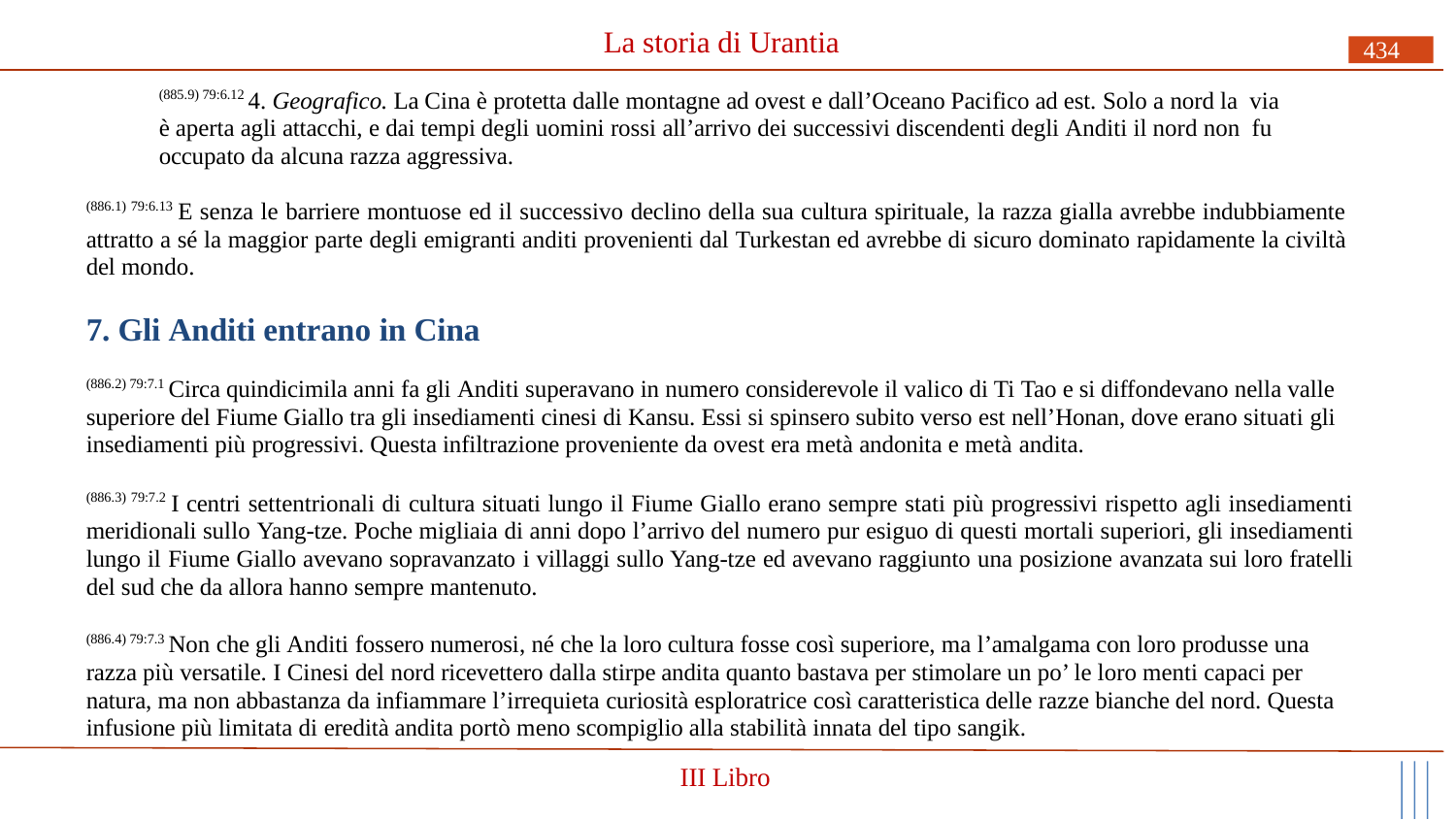

# La storia di Urantia
434

(885.9) 79:6.12 4. Geografico. La Cina è protetta dalle montagne ad ovest e dall’Oceano Pacifico ad est. Solo a nord la  via è aperta agli attacchi, e dai tempi degli uomini rossi all’arrivo dei successivi discendenti degli Anditi il nord non  fu occupato da alcuna razza aggressiva.

(886.1) 79:6.13 E senza le barriere montuose ed il successivo declino della sua cultura spirituale, la razza gialla avrebbe indubbiamente  attratto a sé la maggior parte degli emigranti anditi provenienti dal Turkestan ed avrebbe di sicuro dominato rapidamente la civiltà  del mondo.

7. Gli Anditi entrano in Cina
(886.2) 79:7.1 Circa quindicimila anni fa gli Anditi superavano in numero considerevole il valico di Ti Tao e si diffondevano nella valle  superiore del Fiume Giallo tra gli insediamenti cinesi di Kansu. Essi si spinsero subito verso est nell’Honan, dove erano situati gli  insediamenti più progressivi. Questa infiltrazione proveniente da ovest era metà andonita e metà andita.

(886.3) 79:7.2 I centri settentrionali di cultura situati lungo il Fiume Giallo erano sempre stati più progressivi rispetto agli insediamenti  meridionali sullo Yang-tze. Poche migliaia di anni dopo l’arrivo del numero pur esiguo di questi mortali superiori, gli insediamenti  lungo il Fiume Giallo avevano sopravanzato i villaggi sullo Yang-tze ed avevano raggiunto una posizione avanzata sui loro fratelli  del sud che da allora hanno sempre mantenuto.

(886.4) 79:7.3 Non che gli Anditi fossero numerosi, né che la loro cultura fosse così superiore, ma l’amalgama con loro produsse una  razza più versatile. I Cinesi del nord ricevettero dalla stirpe andita quanto bastava per stimolare un po’ le loro menti capaci per  natura, ma non abbastanza da infiammare l’irrequieta curiosità esploratrice così caratteristica delle razze bianche del nord. Questa  infusione più limitata di eredità andita portò meno scompiglio alla stabilità innata del tipo sangik.

III Libro